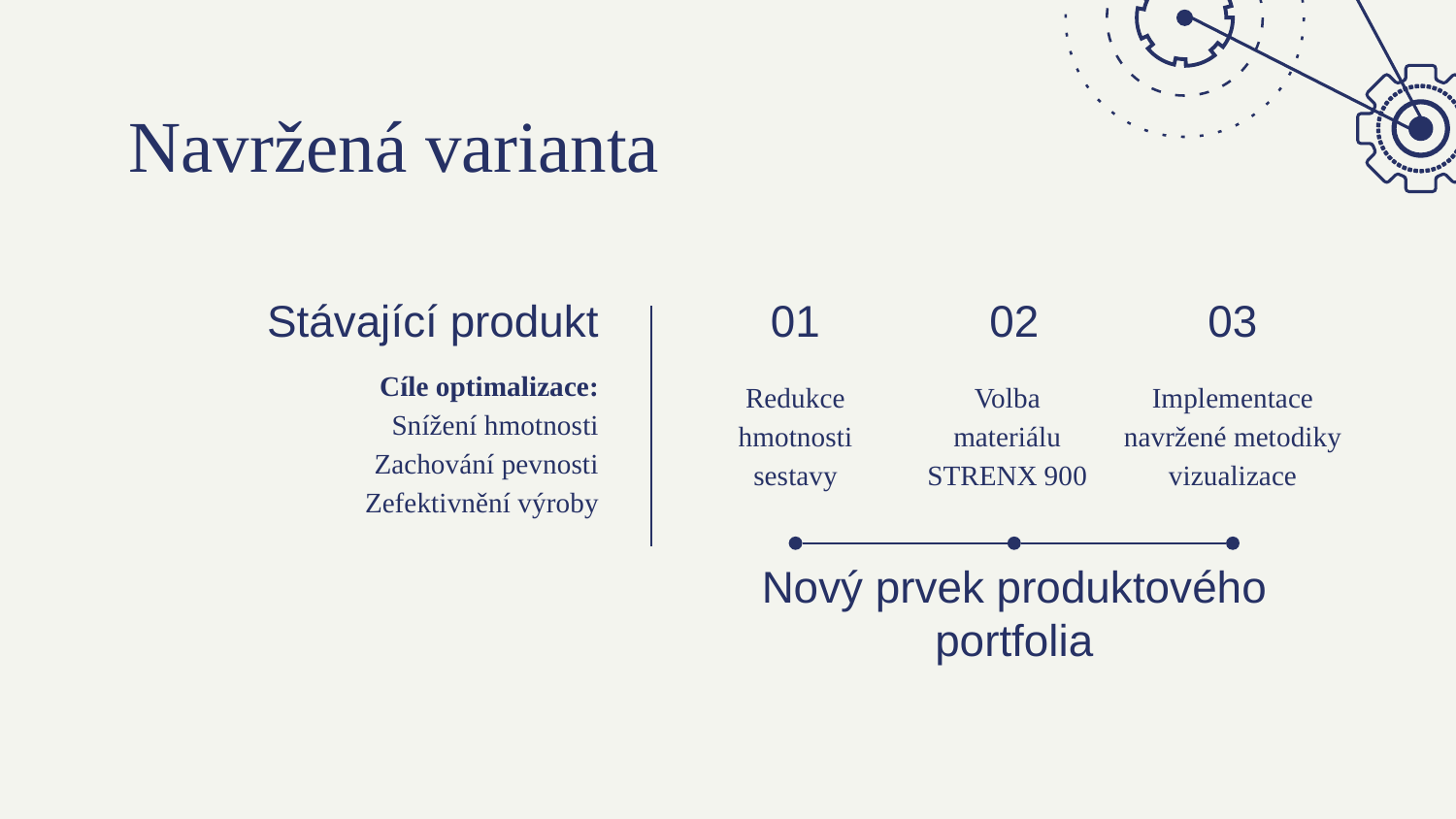

# Navržená varianta
Stávající produkt
01
02
03
Cíle optimalizace:
Snížení hmotnosti
Zachování pevnosti
Zefektivnění výroby

Redukce hmotnosti sestavy
Volba materiálu STRENX 900
Implementace navržené metodiky vizualizace

Nový prvek produktového portfolia